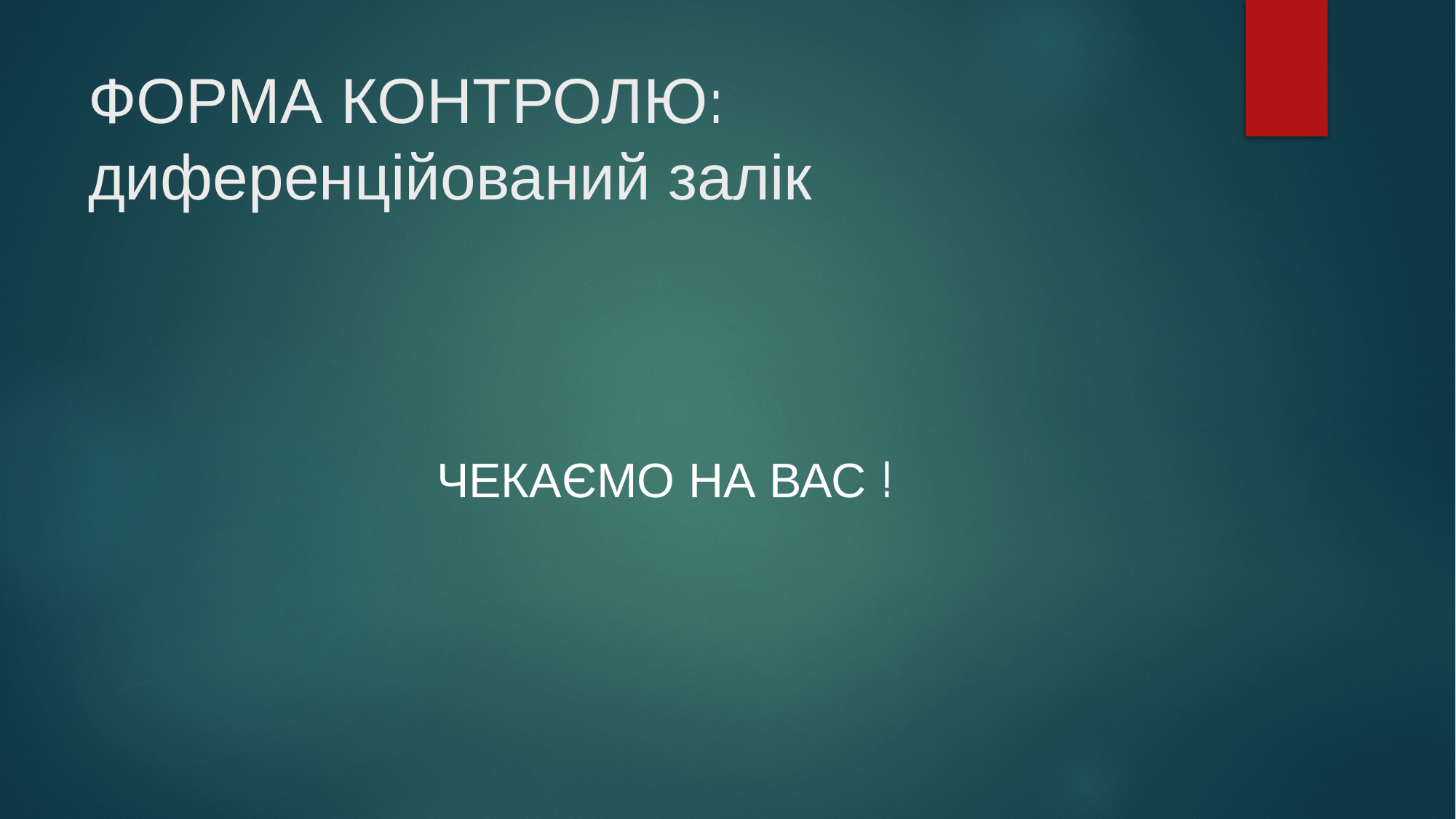

# ФОРМА КОНТРОЛЮ: диференційований залік

ЧЕКАЄМО НА ВАС !